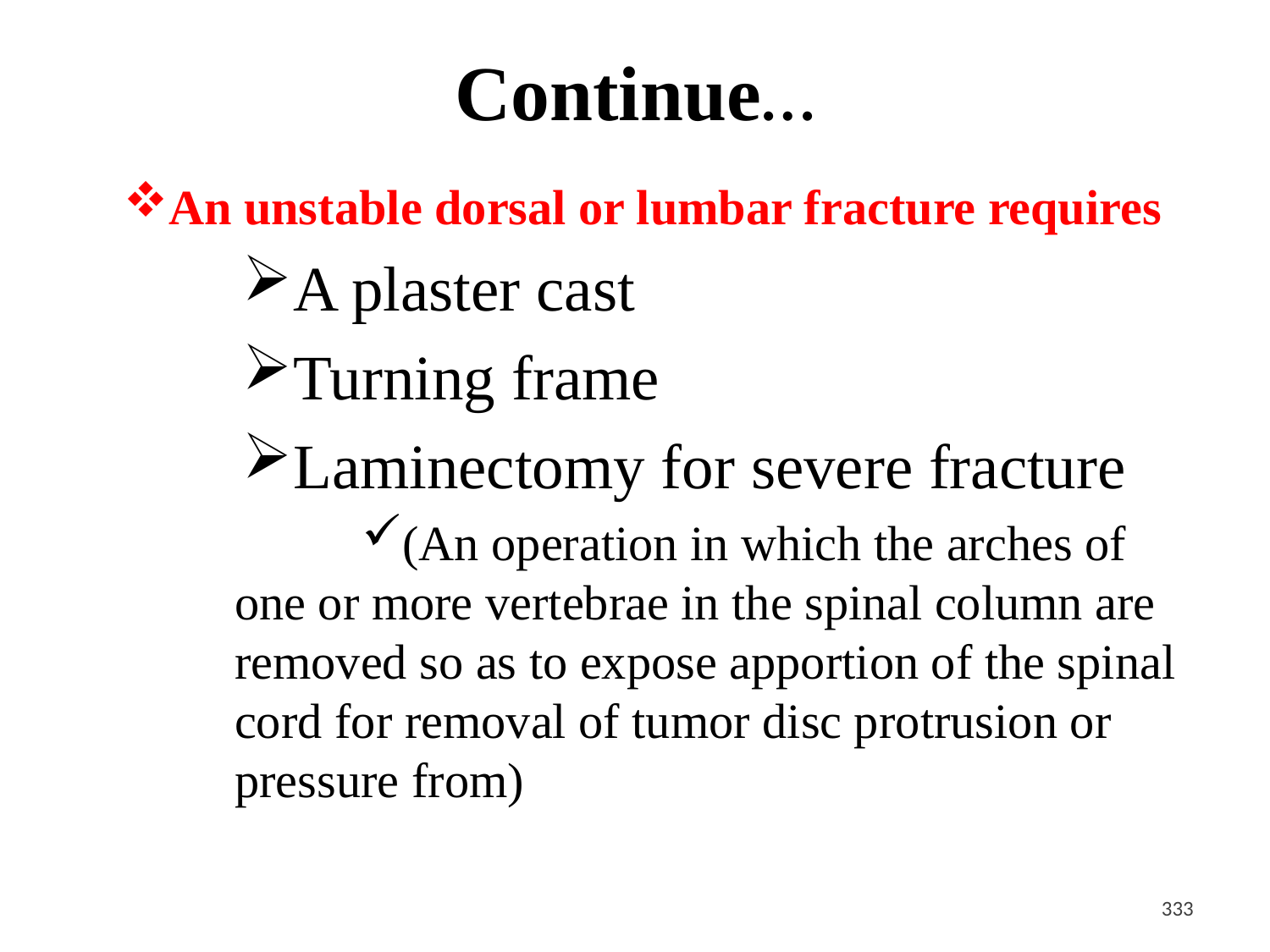

# Continue…
An unstable dorsal or lumbar fracture requires
A plaster cast
Turning frame
Laminectomy for severe fracture
(An operation in which the arches of one or more vertebrae in the spinal column are removed so as to expose apportion of the spinal cord for removal of tumor disc protrusion or pressure from)

333